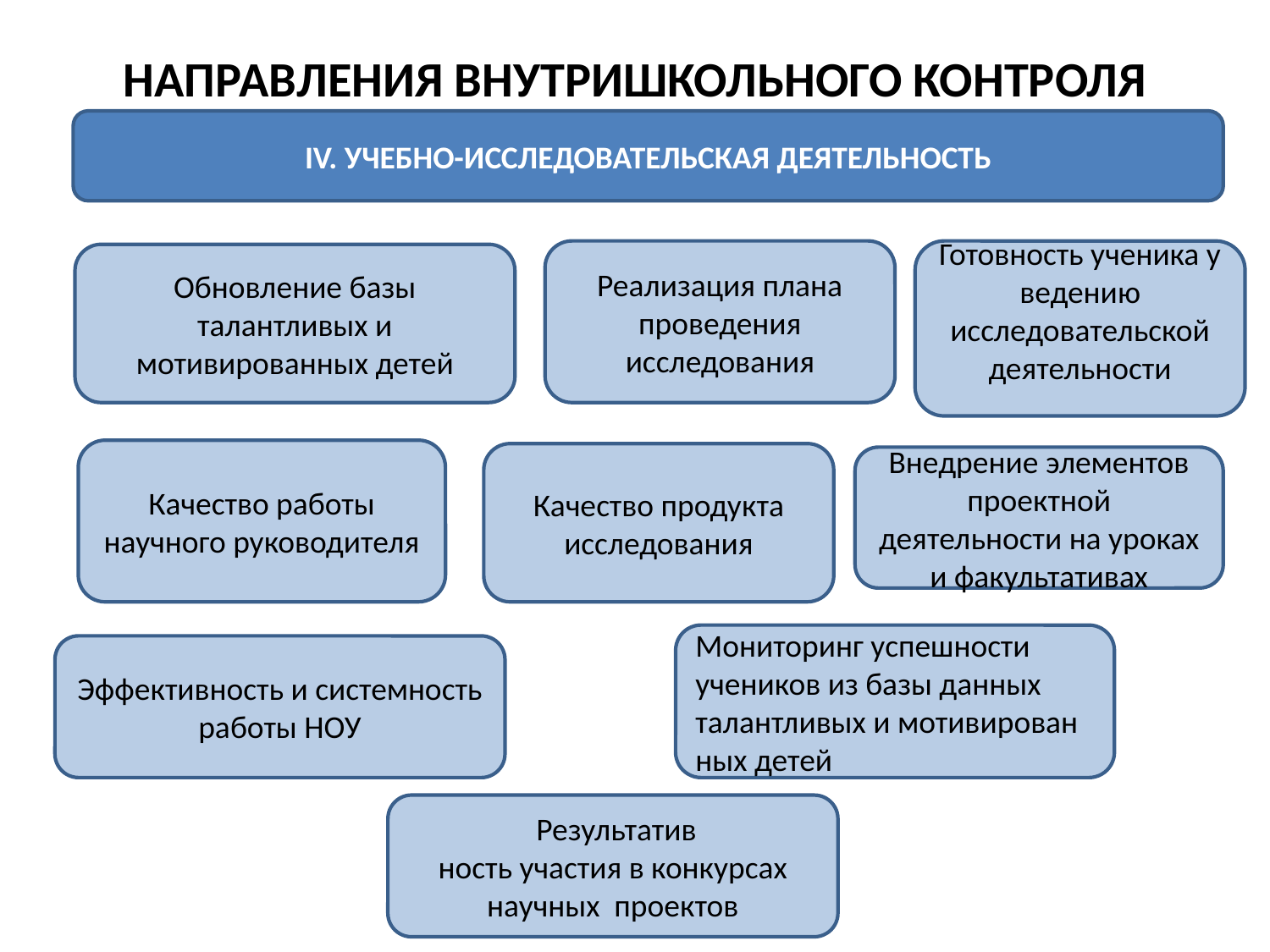

# НАПРАВЛЕНИЯ ВНУТРИШКОЛЬНОГО КОНТРОЛЯ
IV. УЧЕБНО-ИССЛЕДОВАТЕЛЬСКАЯ ДЕЯТЕЛЬНОСТЬ
Реализация плана проведения исследования
Готовность ученика у ведению исследовательской деятельности

Обновление базы талантливых и мотивированных детей
Качество работы научного руководителя
Качество продукта исследования
Внедрение элементов проектной деятельности на уроках и факультативах
Мониторинг успешности учеников из базы данных талантливых и мотивирован
ных детей
Эффективность и системность работы НОУ
 Результатив
ность участия в конкурсах научных  проектов